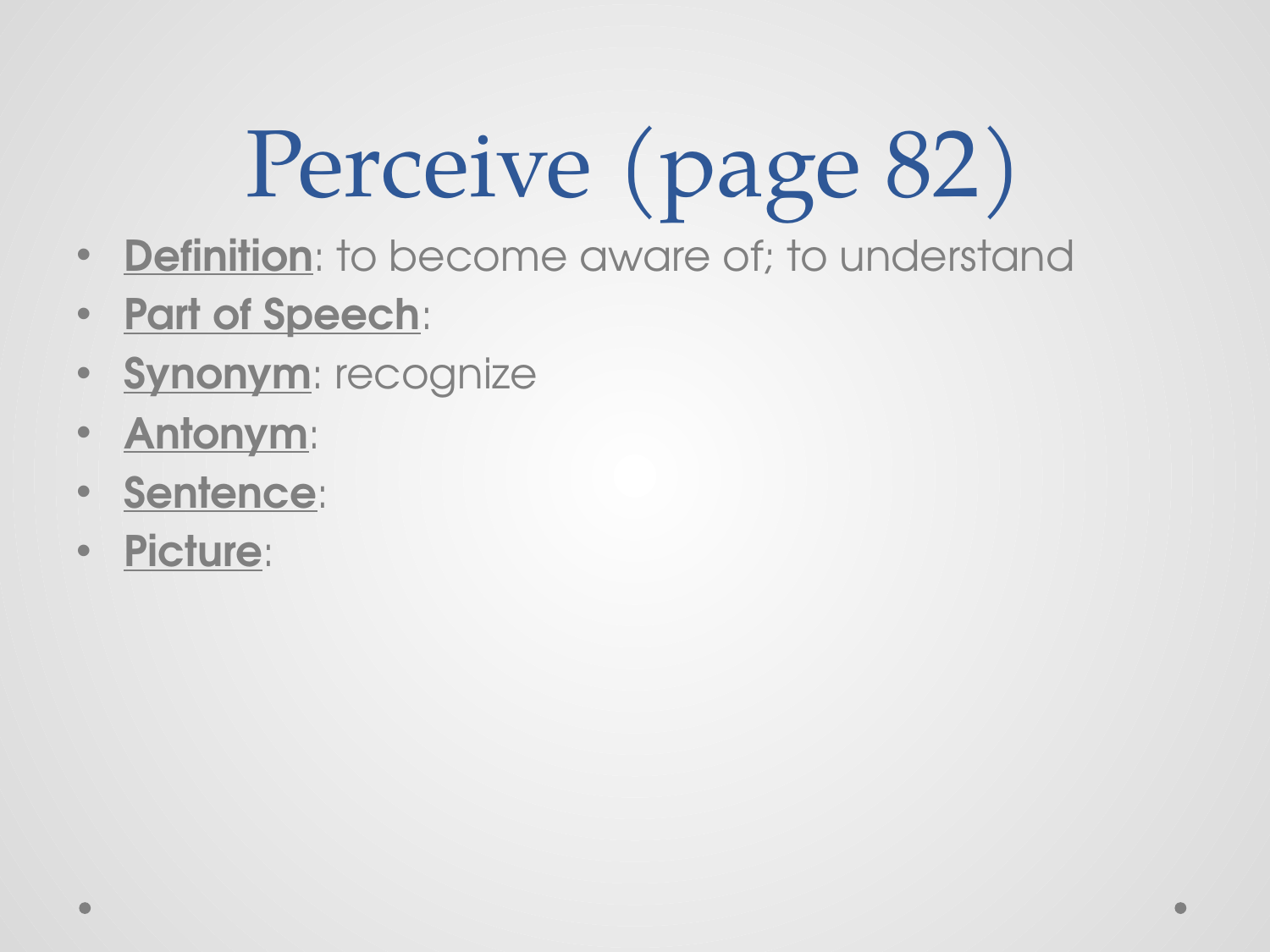

# Perceive (page 82)
Definition: to become aware of; to understand
Part of Speech:
Synonym: recognize
Antonym:
Sentence:
Picture: